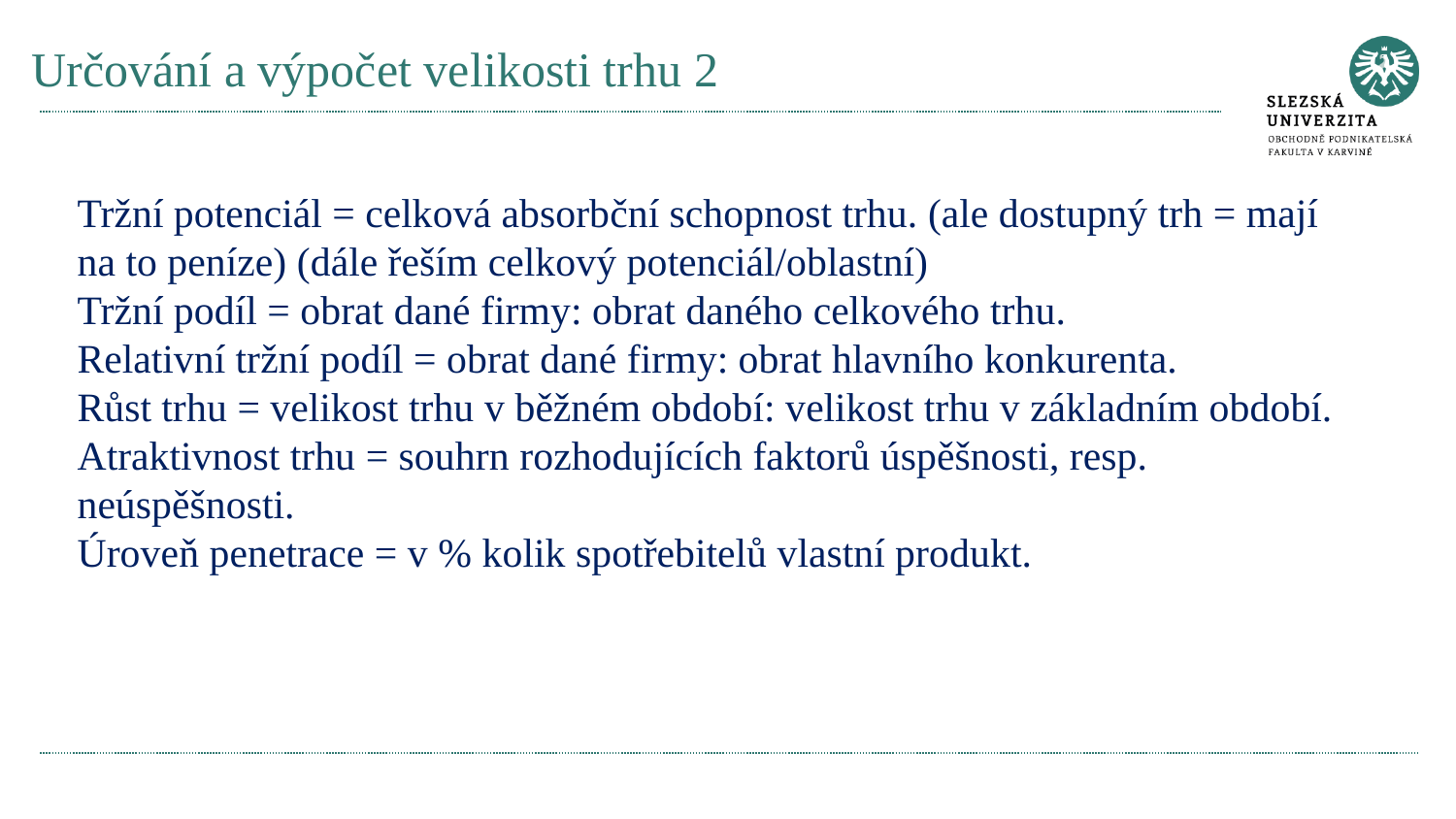

# Určování a výpočet velikosti trhu 2
Tržní potenciál = celková absorbční schopnost trhu. (ale dostupný trh = mají na to peníze) (dále řeším celkový potenciál/oblastní)
Tržní podíl = obrat dané firmy: obrat daného celkového trhu.
Relativní tržní podíl = obrat dané firmy: obrat hlavního konkurenta.
Růst trhu = velikost trhu v běžném období: velikost trhu v základním období.
Atraktivnost trhu = souhrn rozhodujících faktorů úspěšnosti, resp. neúspěšnosti.
Úroveň penetrace = v % kolik spotřebitelů vlastní produkt.